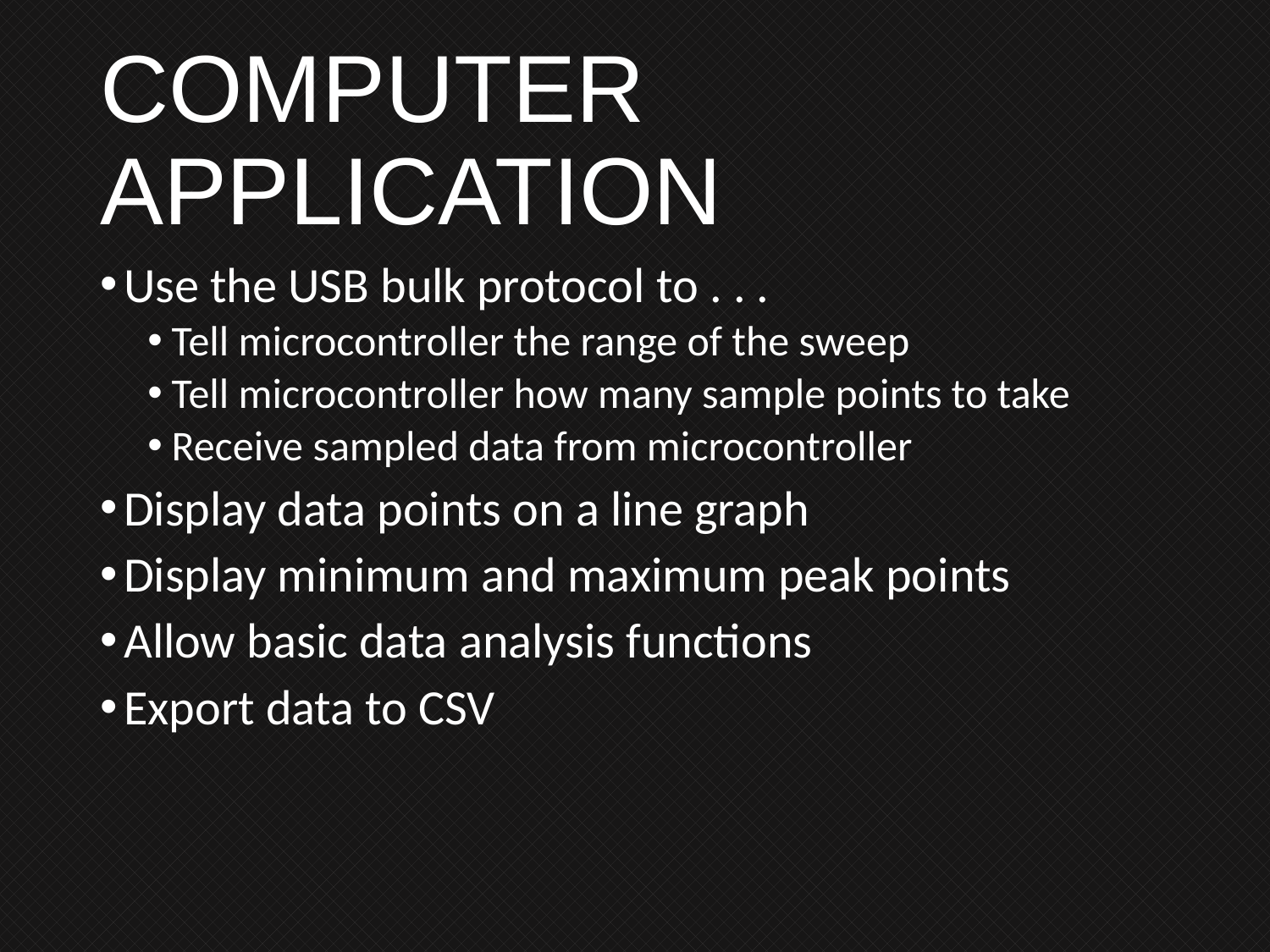

# COMPUTER APPLICATION
Use the USB bulk protocol to . . .
Tell microcontroller the range of the sweep
Tell microcontroller how many sample points to take
Receive sampled data from microcontroller
Display data points on a line graph
Display minimum and maximum peak points
Allow basic data analysis functions
Export data to CSV